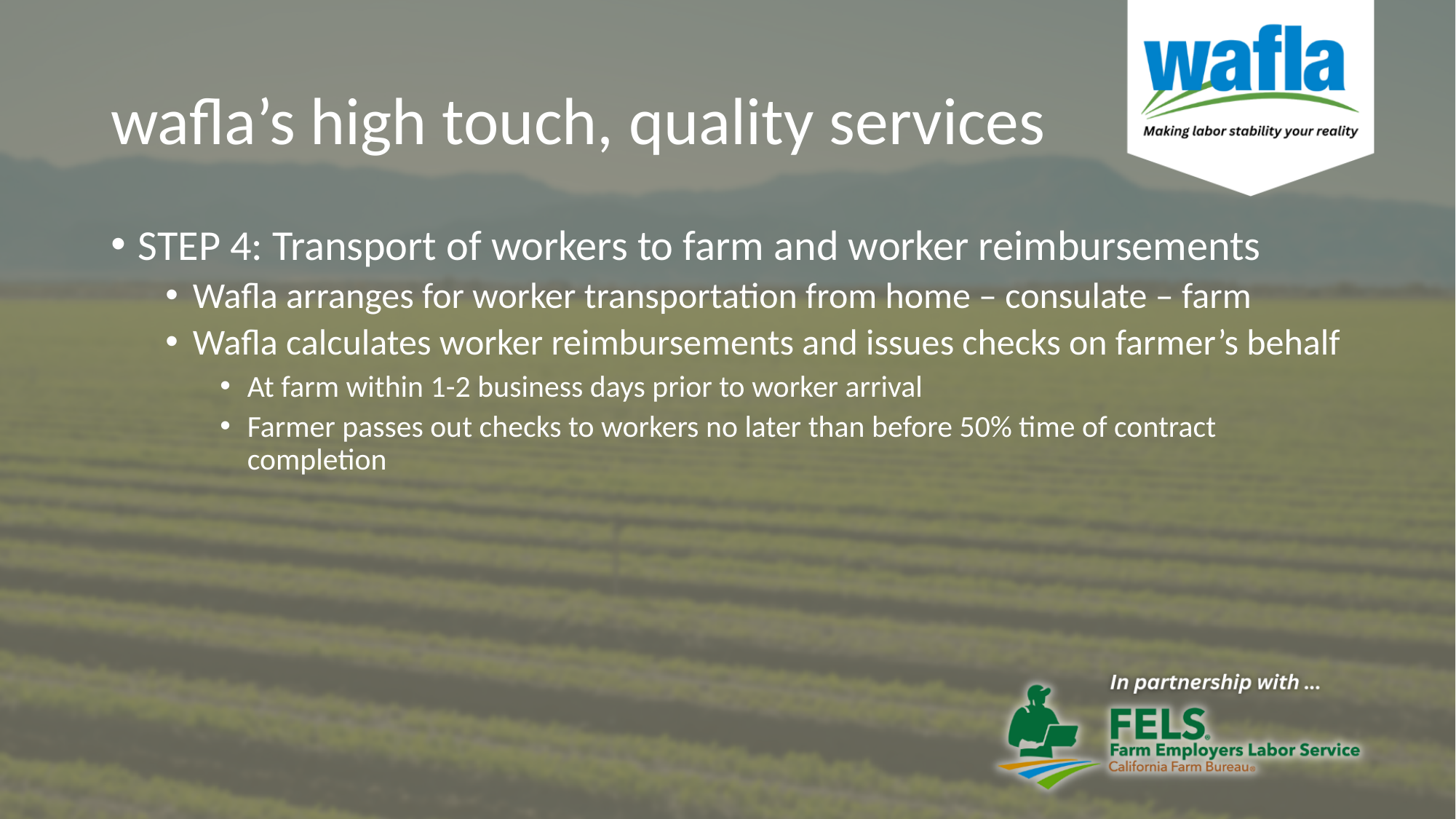

# wafla’s high touch, quality services
STEP 4: Transport of workers to farm and worker reimbursements
Wafla arranges for worker transportation from home – consulate – farm
Wafla calculates worker reimbursements and issues checks on farmer’s behalf
At farm within 1-2 business days prior to worker arrival
Farmer passes out checks to workers no later than before 50% time of contract completion